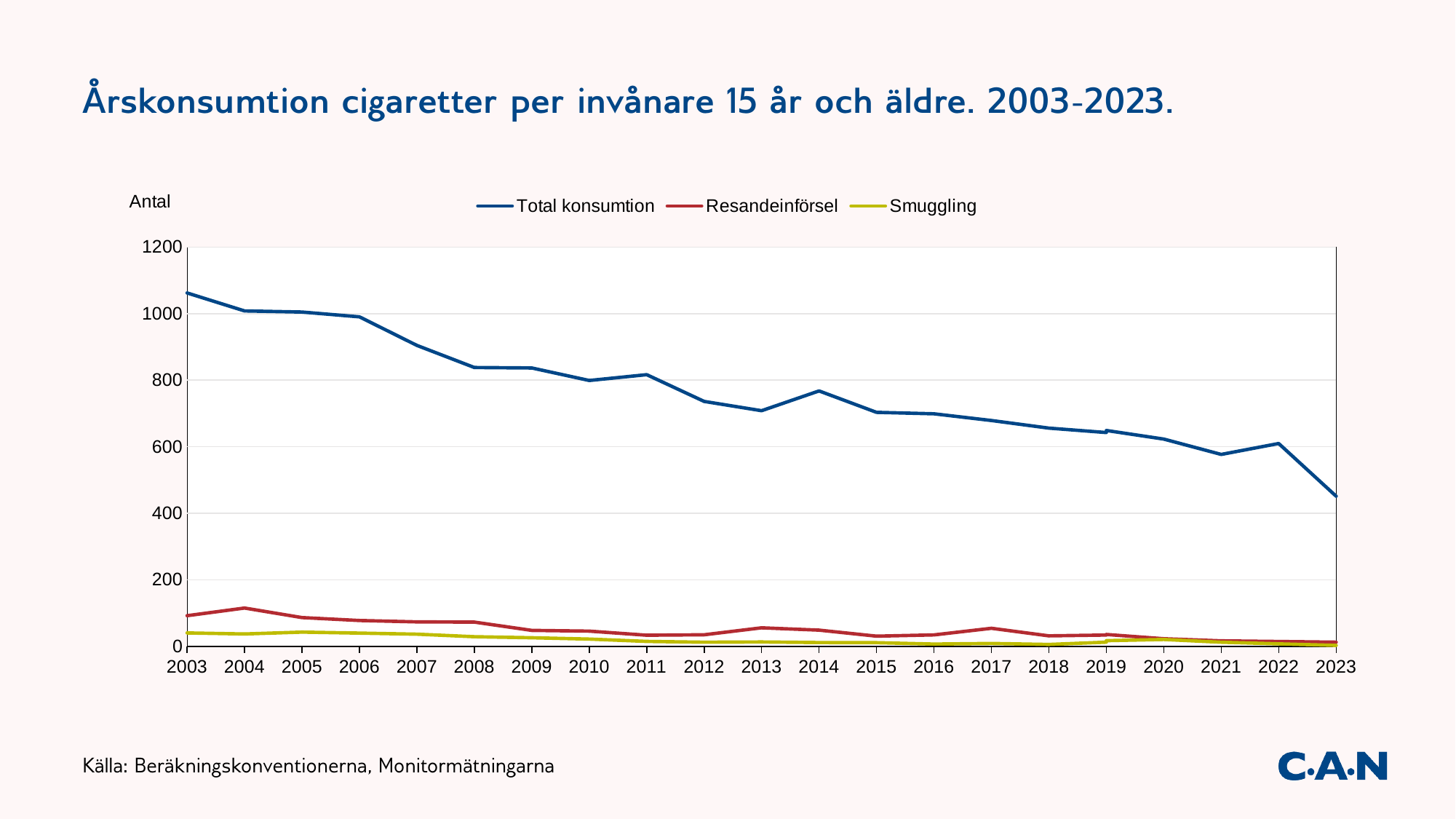

# Årskonsumtion cigaretter per invånare 15 år och äldre. 2003-2023.

### Chart

| Category | Total konsumtion |  | Resandeinförsel |  | Smuggling |  |
|---|---|---|---|---|---|---|
| 2003 | 1061.912762653867 | None | 91.93755580884626 | None | 40.05670496754638 | None |
| 2004 | 1007.9467702948525 | None | 114.96372033375647 | None | 37.05160510949996 | None |
| 2005 | 1004.5814048246909 | None | 86.21349832455722 | None | 42.529426628855234 | None |
| 2006 | 990.0817986685388 | None | 77.51544392603061 | None | 39.6634261311418 | None |
| 2007 | 904.2990555519036 | None | 73.29506017200977 | None | 36.35608861477233 | None |
| 2008 | 837.9330276077687 | None | 72.72754650960047 | None | 28.808082083378434 | None |
| 2009 | 836.4564331516958 | None | 47.75176459716297 | None | 25.60623395505722 | None |
| 2010 | 798.8617775176562 | None | 45.581190669617946 | None | 21.58560955013565 | None |
| 2011 | 816.2906174198496 | None | 33.328989671947575 | None | 14.663961199126172 | None |
| 2012 | 735.9841322449246 | None | 34.58495409259326 | None | 12.174301368800789 | None |
| 2013 | 708.1010018297138 | None | 55.470659790770156 | None | 12.933212972722574 | None |
| 2014 | 767.5090322009895 | None | 48.45046549660386 | None | 11.144110184317501 | None |
| 2015 | 703.1373926967625 | None | 30.480775168142515 | None | 10.80910657365318 | None |
| 2016 | 698.7480608866875 | None | 34.18359615742179 | None | 6.718047141264417 | None |
| 2017 | 678.6596580570808 | None | 54.01684903595132 | None | 8.50516550984828 | None |
| 2018 | 655.7994949017431 | None | 31.276987359543885 | None | 5.481637463335321 | None |
| 2019 | 642.4447216863415 | 648.6836480868193 | 33.748018643627134 | 35.47496803515649 | 12.359207422911666 | 16.87118443186014 |
| 2020 | None | 622.8014194104968 | None | 22.719698980986585 | None | 20.45639245714188 |
| 2021 | None | 576.6683560756762 | None | 16.388073668894346 | None | 12.18739031922176 |
| 2022 | None | 609.445000892098 | None | 14.39736978647959 | None | 7.299880663815434 |
| 2023 | None | 450.9498879194241 | None | 12.356549908403238 | None | 2.650828723888979 |
Källa: Beräkningskonventionerna, Monitormätningarna